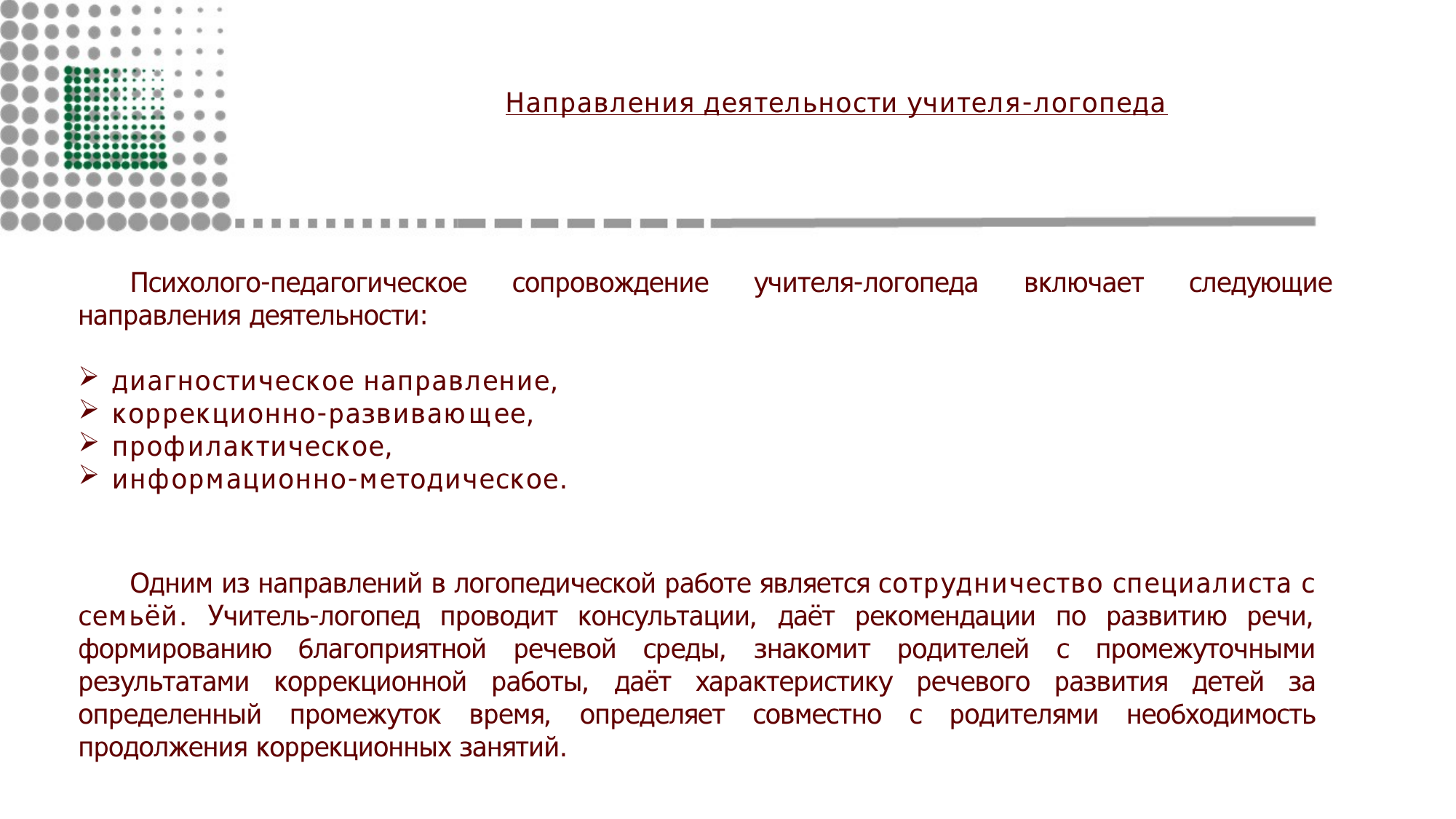

Направления деятельности учителя-логопеда
Психолого-педагогическое сопровождение учителя-логопеда включает следующие направления деятельности:

диагностическое направление,
коррекционно-развивающее,
профилактическое,
информационно-методическое.
Одним из направлений в логопедической работе является сотрудничество специалиста с семьёй. Учитель-логопед проводит консультации, даёт рекомендации по развитию речи, формированию благоприятной речевой среды, знакомит родителей с промежуточными результатами коррекционной работы, даёт характеристику речевого развития детей за определенный промежуток время, определяет совместно с родителями необходимость продолжения коррекционных занятий.